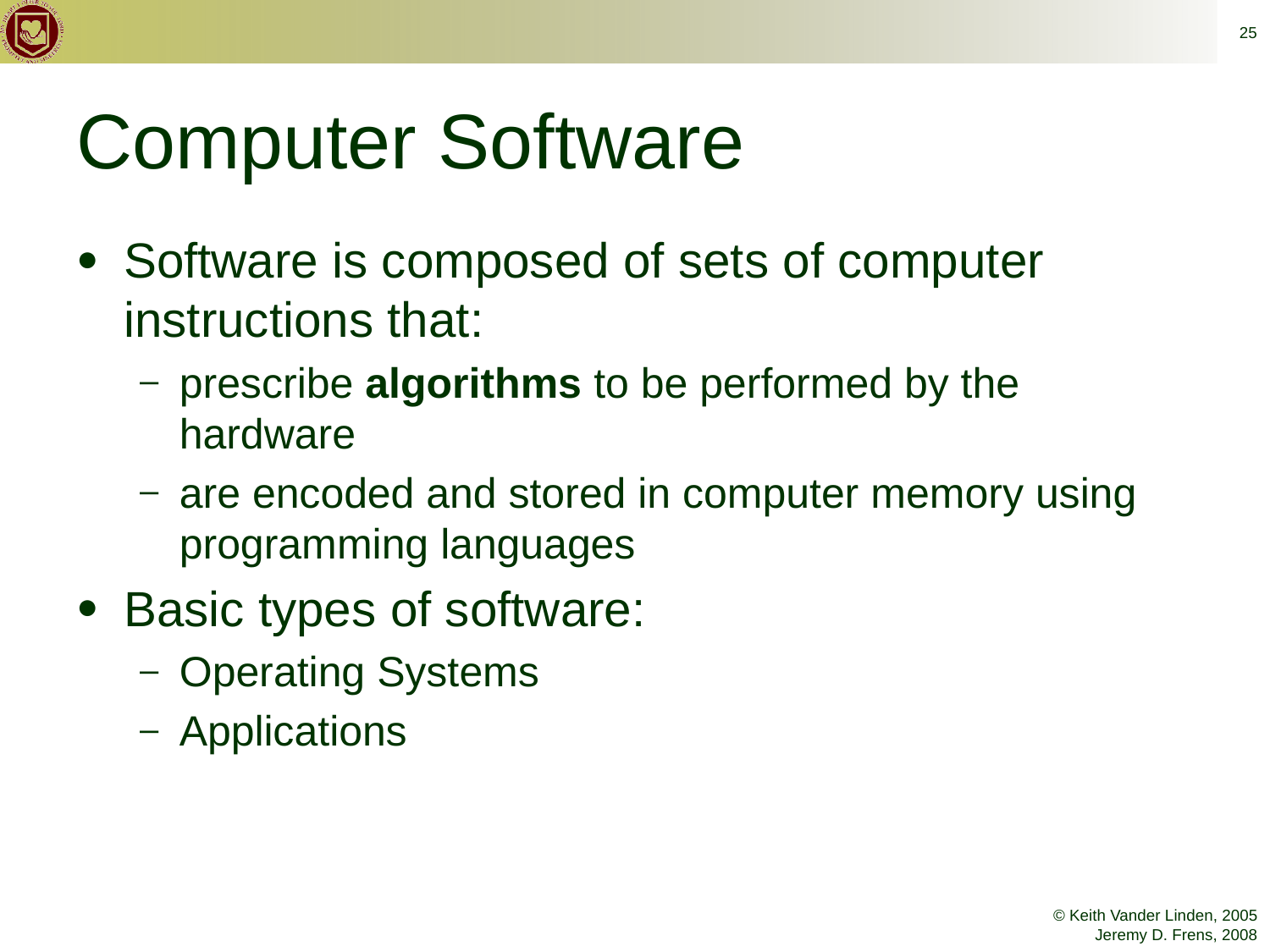

25
# Computer Software
Software is composed of sets of computer instructions that:
prescribe algorithms to be performed by the hardware
are encoded and stored in computer memory using programming languages
Basic types of software:
Operating Systems
Applications